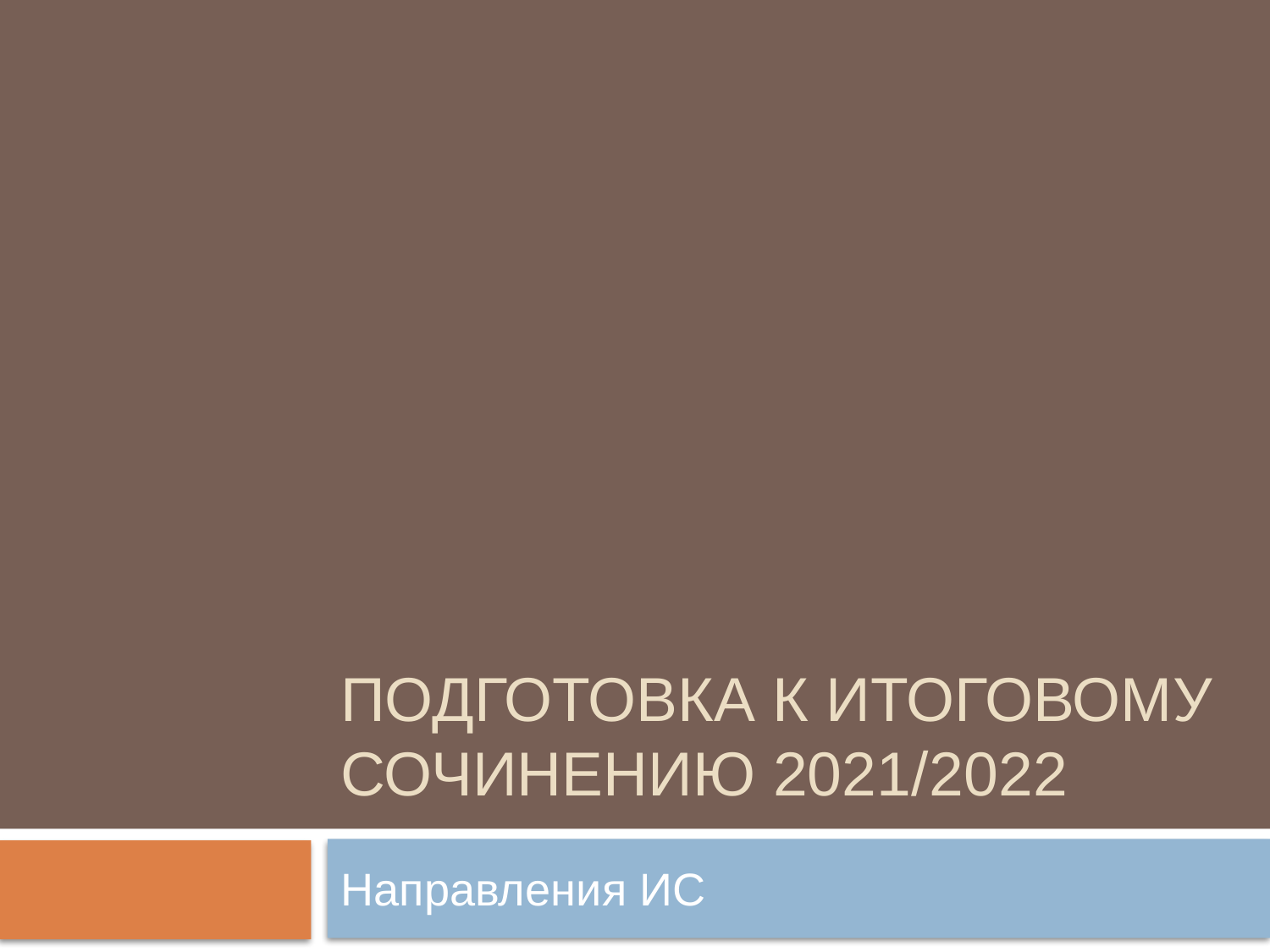

# Подготовка к итоговому сочинению 2021/2022
Направления ИС